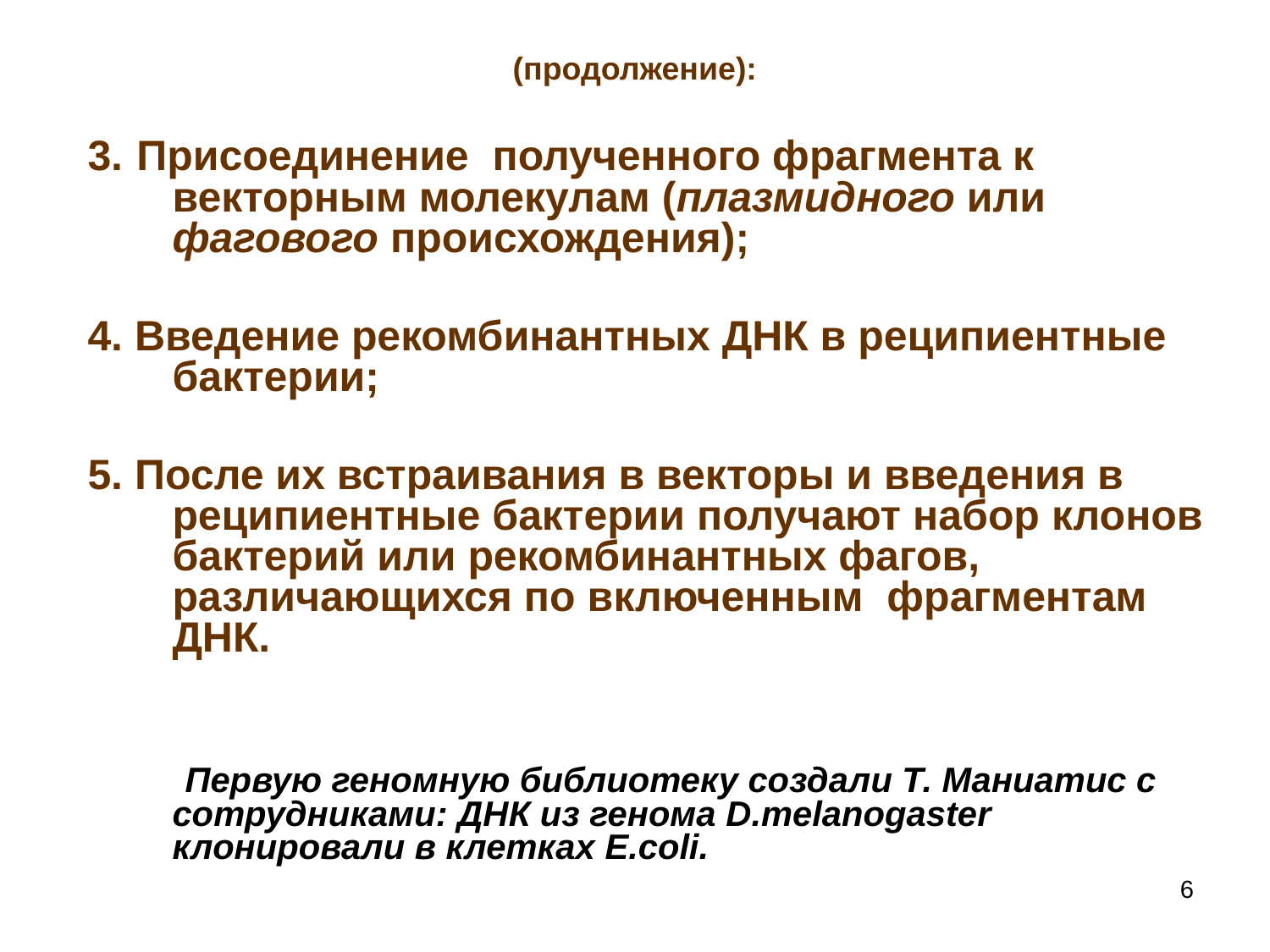

# (продолжение):
3. Присоединение  полученного фрагмента к векторным молекулам (плазмидного или фагового происхождения);

4. Введение рекомбинантных ДНК в реципиентные бактерии;

5. После их встраивания в векторы и введения в реципиентные бактерии получают набор клонов бактерий или рекомбинантных фагов, различающихся по включенным  фрагментам ДНК.

          Первую геномную библиотеку создали Т. Маниатис с сотрудниками: ДНК из генома D.melanogaster клонировали в клетках E.coli.
6